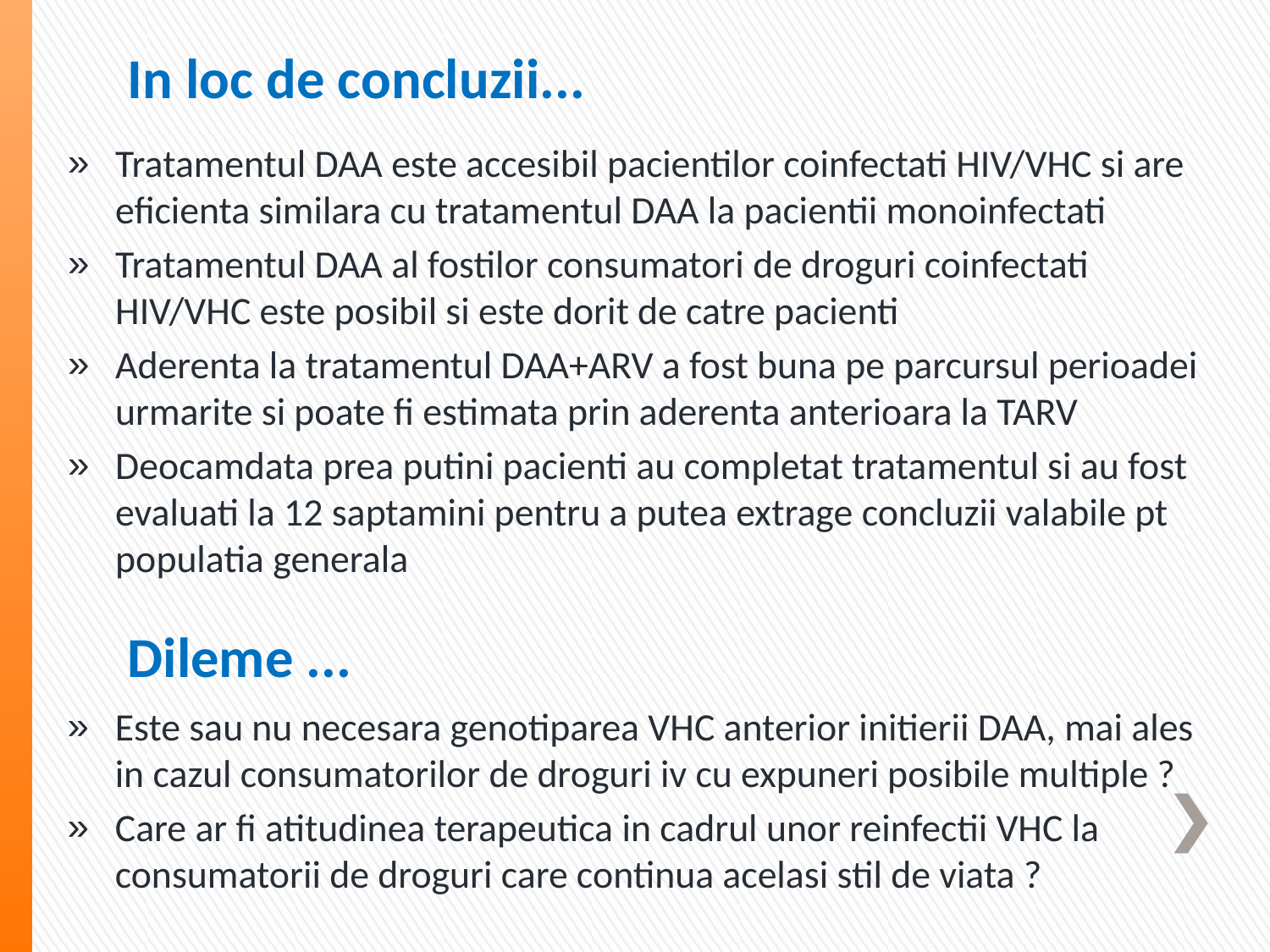

# In loc de concluzii...
Tratamentul DAA este accesibil pacientilor coinfectati HIV/VHC si are eficienta similara cu tratamentul DAA la pacientii monoinfectati
Tratamentul DAA al fostilor consumatori de droguri coinfectati HIV/VHC este posibil si este dorit de catre pacienti
Aderenta la tratamentul DAA+ARV a fost buna pe parcursul perioadei urmarite si poate fi estimata prin aderenta anterioara la TARV
Deocamdata prea putini pacienti au completat tratamentul si au fost evaluati la 12 saptamini pentru a putea extrage concluzii valabile pt populatia generala

Dileme ...
Este sau nu necesara genotiparea VHC anterior initierii DAA, mai ales in cazul consumatorilor de droguri iv cu expuneri posibile multiple ?
Care ar fi atitudinea terapeutica in cadrul unor reinfectii VHC la consumatorii de droguri care continua acelasi stil de viata ?